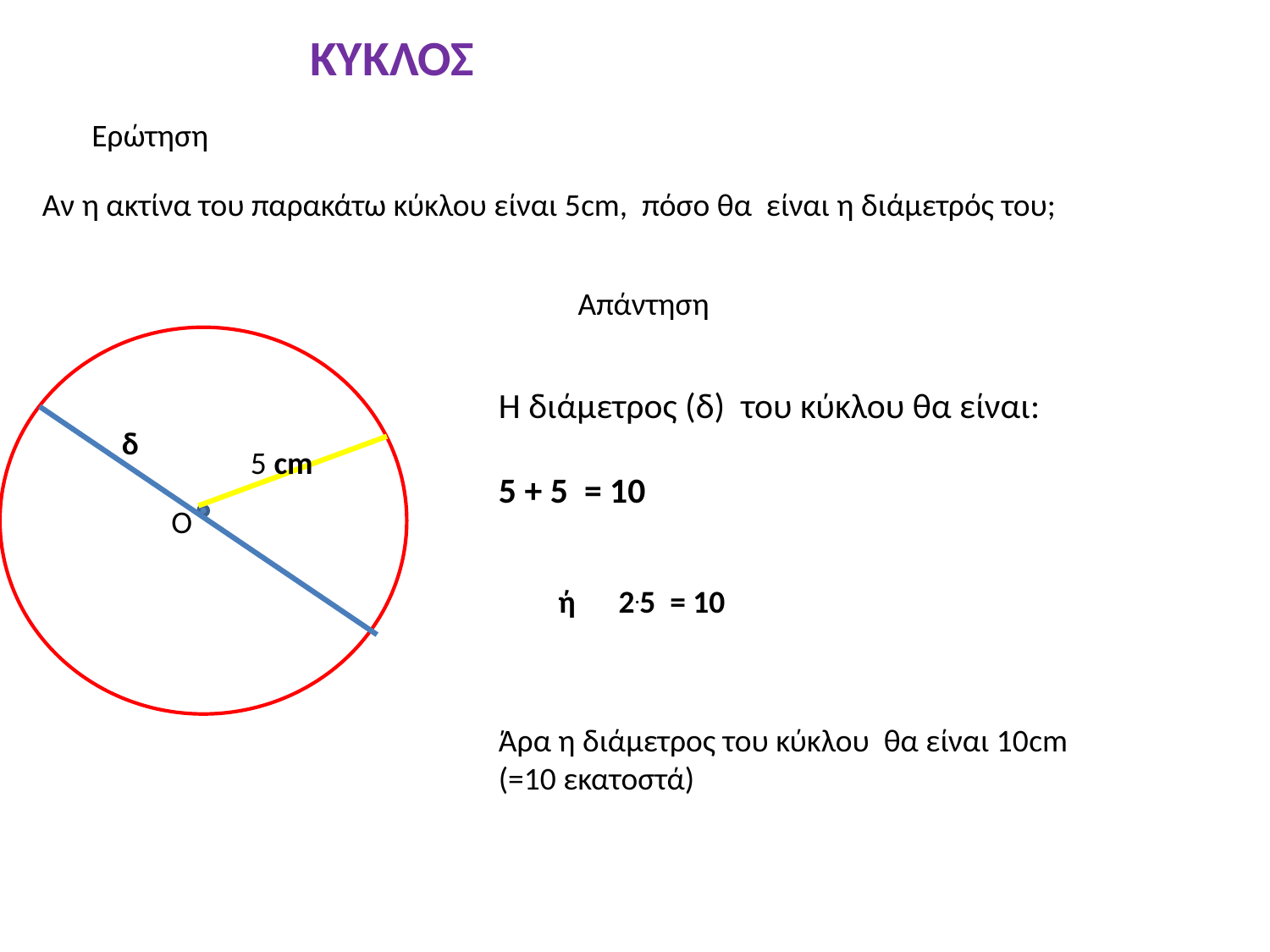

ΚΥΚΛΟΣ
Ερώτηση
Αν η ακτίνα του παρακάτω κύκλου είναι 5cm,  πόσο θα  είναι η διάμετρός του;
Απάντηση

Η διάμετρος (δ)  του κύκλου θα είναι:

5 + 5  = 10

δ
5 cm
Ο

ή      2.5  = 10
Άρα η διάμετρος του κύκλου  θα είναι 10cm (=10 εκατοστά)